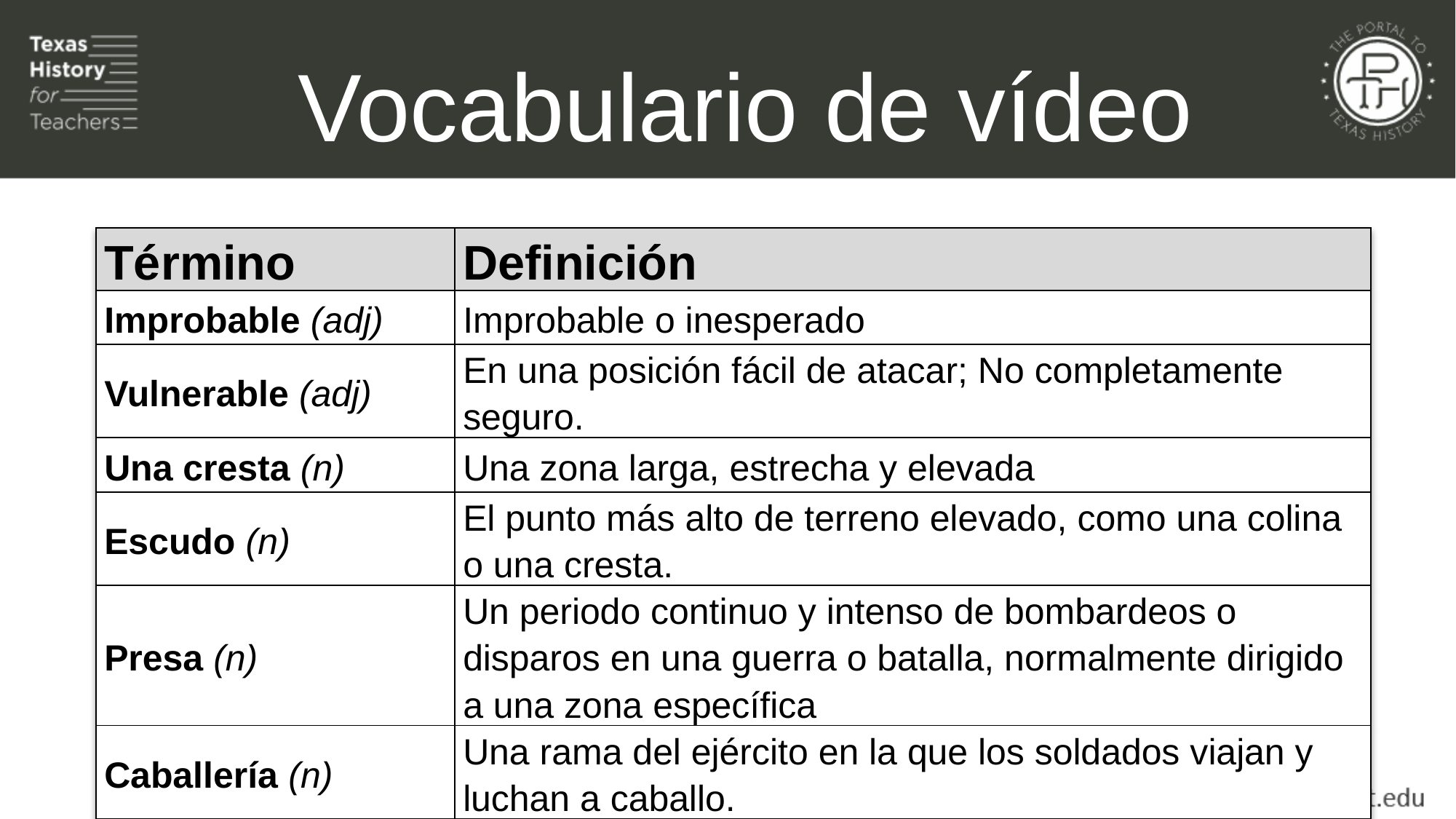

Vocabulario de vídeo
| Término | Definición |
| --- | --- |
| Improbable (adj) | Improbable o inesperado |
| Vulnerable (adj) | En una posición fácil de atacar; No completamente seguro. |
| Una cresta (n) | Una zona larga, estrecha y elevada |
| Escudo (n) | El punto más alto de terreno elevado, como una colina o una cresta. |
| Presa (n) | Un periodo continuo y intenso de bombardeos o disparos en una guerra o batalla, normalmente dirigido a una zona específica |
| Caballería (n) | Una rama del ejército en la que los soldados viajan y luchan a caballo. |